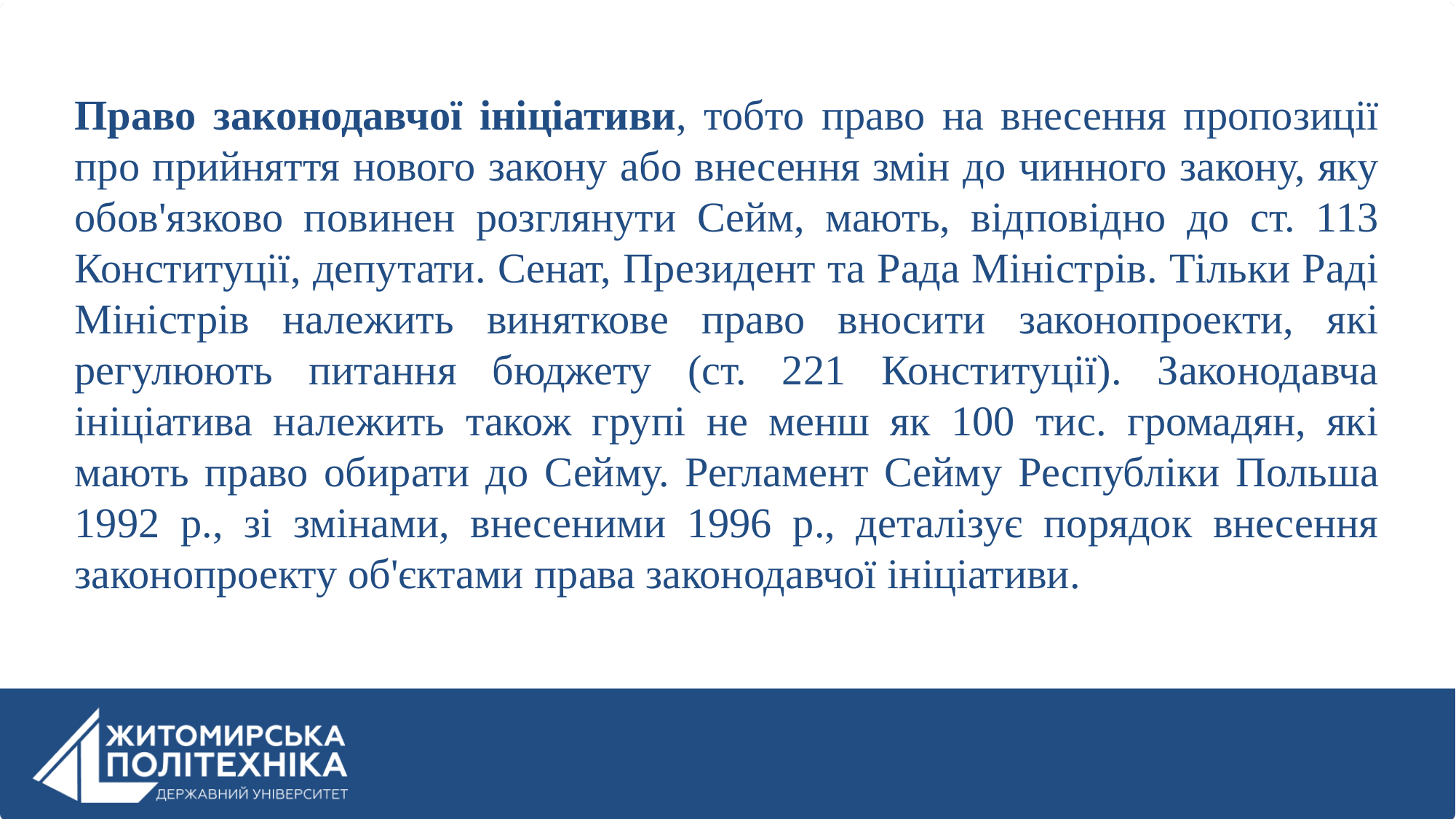

Право законодавчої ініціативи, тобто право на внесення пропозиції про прийняття нового закону або внесення змін до чинного закону, яку обов'язково повинен розглянути Сейм, мають, відповідно до ст. 113 Конституції, депутати. Сенат, Президент та Рада Міністрів. Тільки Раді Міністрів належить виняткове право вносити законопроекти, які регулюють питання бюджету (ст. 221 Конституції). Законодавча ініціатива належить також групі не менш як 100 тис. громадян, які мають право обирати до Сейму. Регламент Сейму Республіки Польша 1992 р., зі змінами, внесеними 1996 р., деталізує порядок внесення законопроекту об'єктами права законодавчої ініціативи.